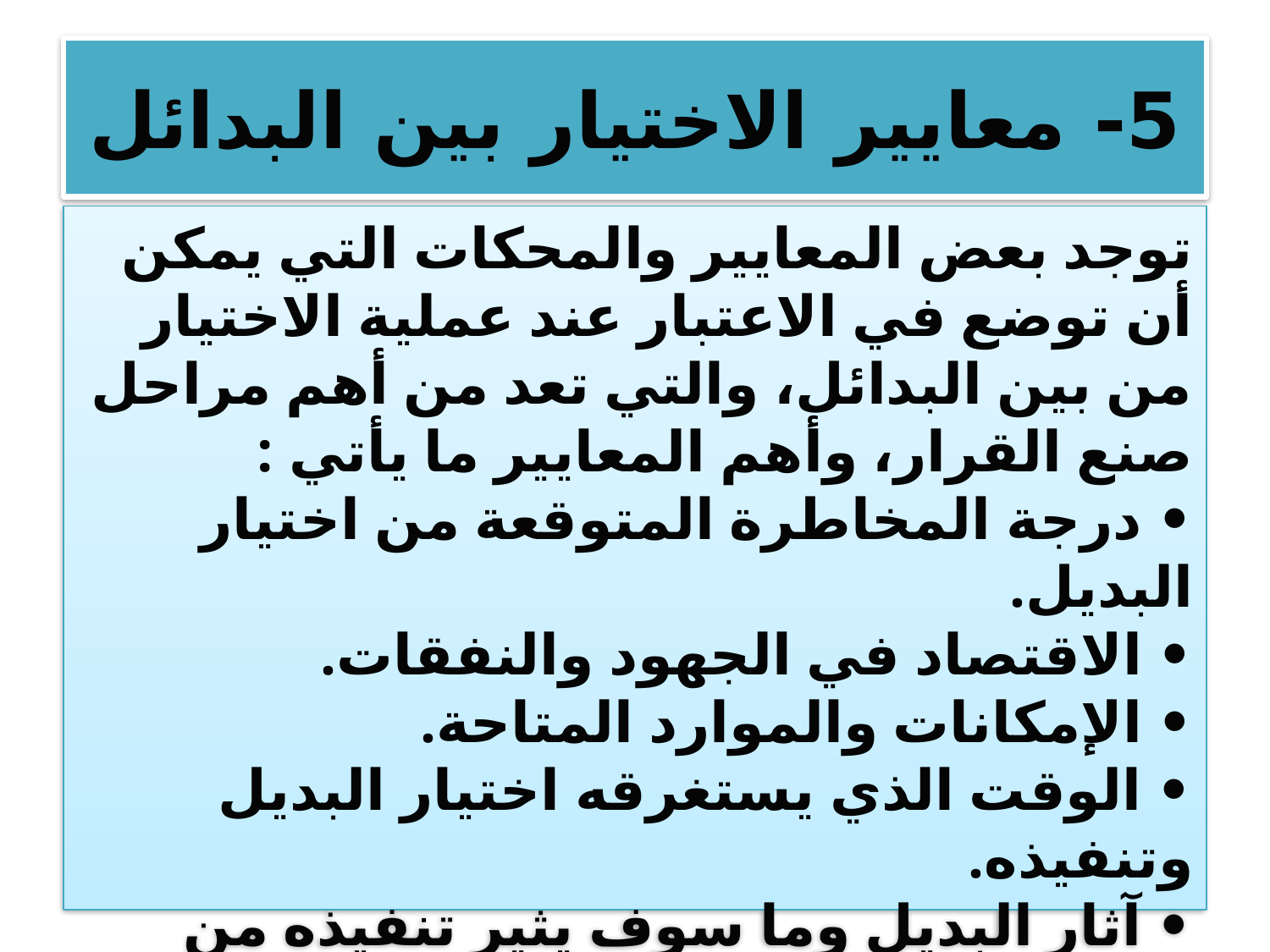

# 5- معايير الاختيار بين البدائل
توجد بعض المعايير والمحكات التي يمكن أن توضع في الاعتبار عند عملية الاختيار من بين البدائل، والتي تعد من أهم مراحل صنع القرار، وأهم المعايير ما يأتي :
• درجة المخاطرة المتوقعة من اختيار البديل.
• الاقتصاد في الجهود والنفقات.
• الإمكانات والموارد المتاحة.
• الوقت الذي يستغرقه اختيار البديل وتنفيذه.
• آثار البديل وما سوف يثير تنفيذه من مشكلات.
• الأهداف التي يحققها البديل.
• الاعتبارات والعوامل المرتبطة بالموقف الإداري.